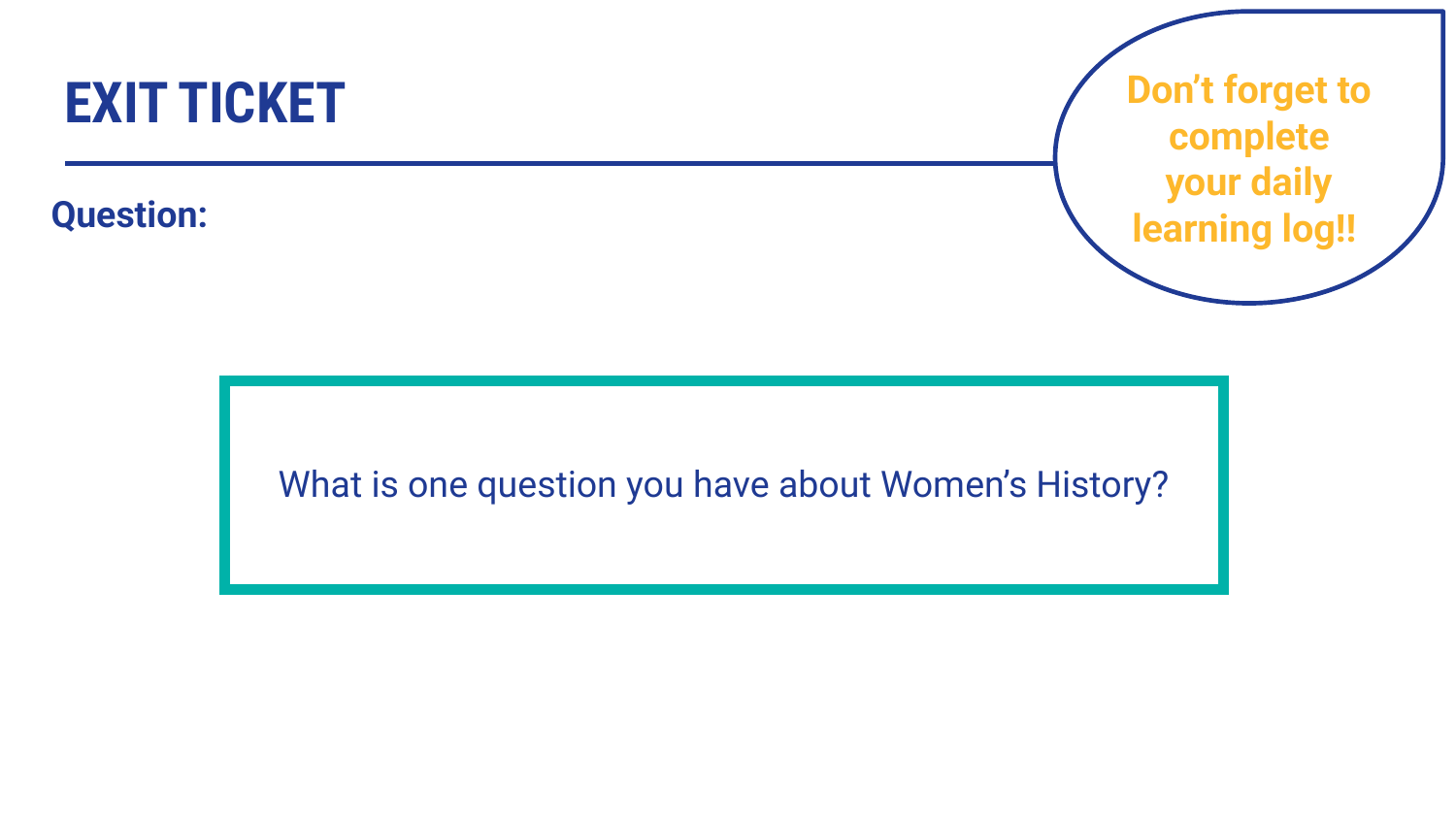

Don’t forget to complete your daily learning log!!
# EXIT TICKET
Question:
| What is one question you have about Women’s History? |
| --- |